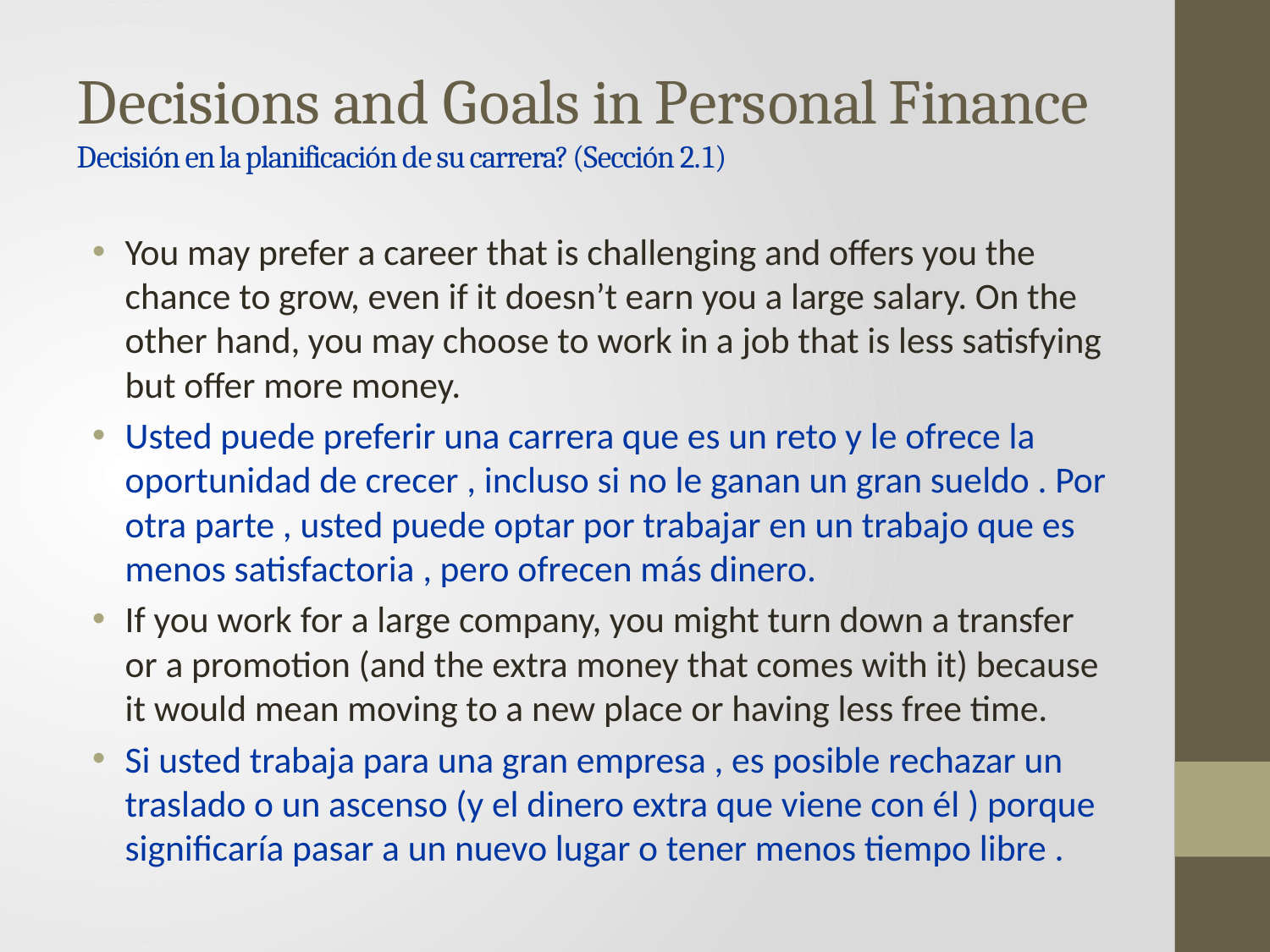

# Decisions and Goals in Personal Finance Decisión en la planificación de su carrera? (Sección 2.1)
You may prefer a career that is challenging and offers you the chance to grow, even if it doesn’t earn you a large salary. On the other hand, you may choose to work in a job that is less satisfying but offer more money.
Usted puede preferir una carrera que es un reto y le ofrece la oportunidad de crecer , incluso si no le ganan un gran sueldo . Por otra parte , usted puede optar por trabajar en un trabajo que es menos satisfactoria , pero ofrecen más dinero.
If you work for a large company, you might turn down a transfer or a promotion (and the extra money that comes with it) because it would mean moving to a new place or having less free time.
Si usted trabaja para una gran empresa , es posible rechazar un traslado o un ascenso (y el dinero extra que viene con él ) porque significaría pasar a un nuevo lugar o tener menos tiempo libre .